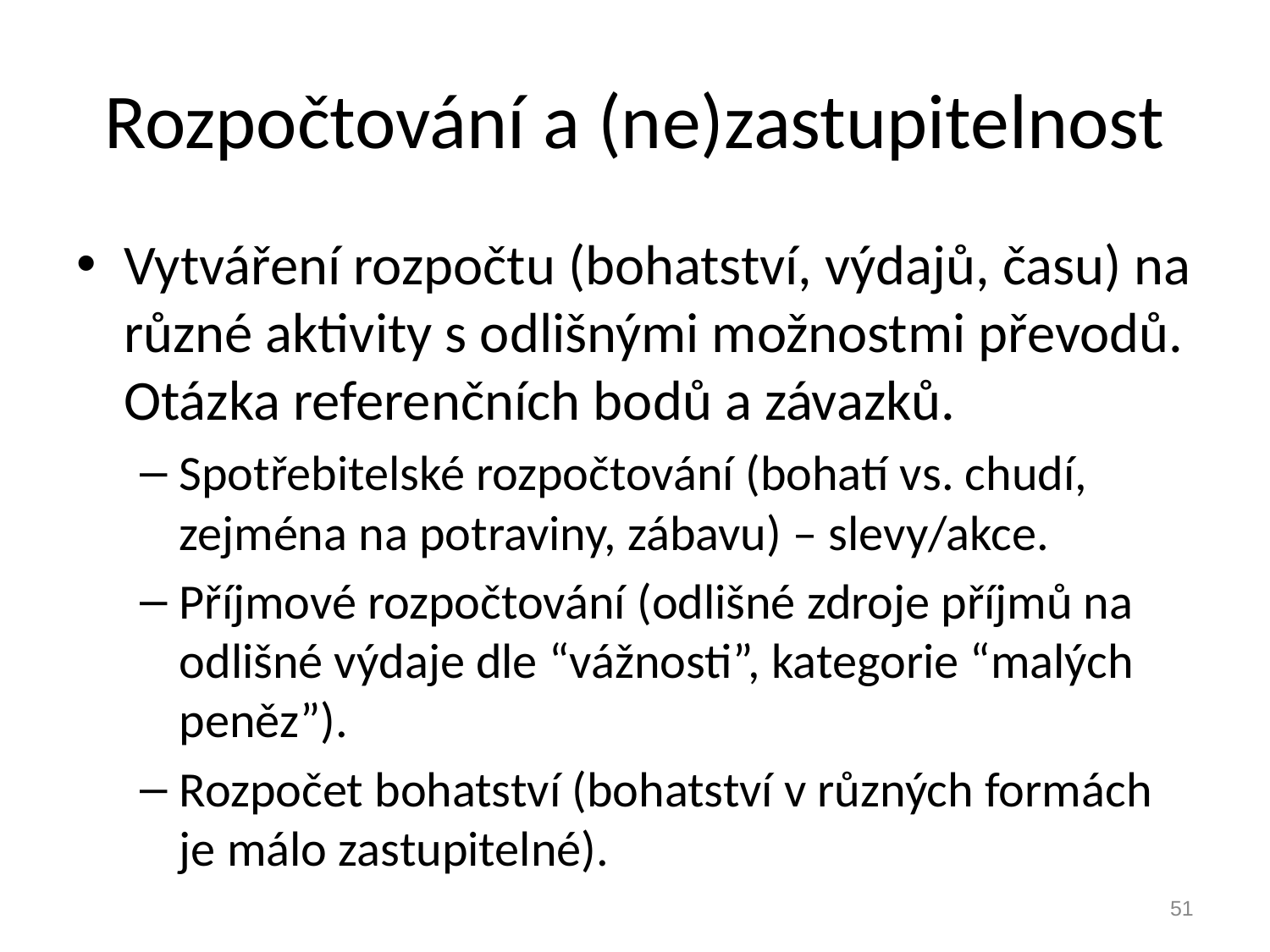

# Rozpočtování a (ne)zastupitelnost
Vytváření rozpočtu (bohatství, výdajů, času) na různé aktivity s odlišnými možnostmi převodů. Otázka referenčních bodů a závazků.
Spotřebitelské rozpočtování (bohatí vs. chudí, zejména na potraviny, zábavu) – slevy/akce.
Příjmové rozpočtování (odlišné zdroje příjmů na odlišné výdaje dle “vážnosti”, kategorie “malých peněz”).
Rozpočet bohatství (bohatství v různých formách je málo zastupitelné).
51